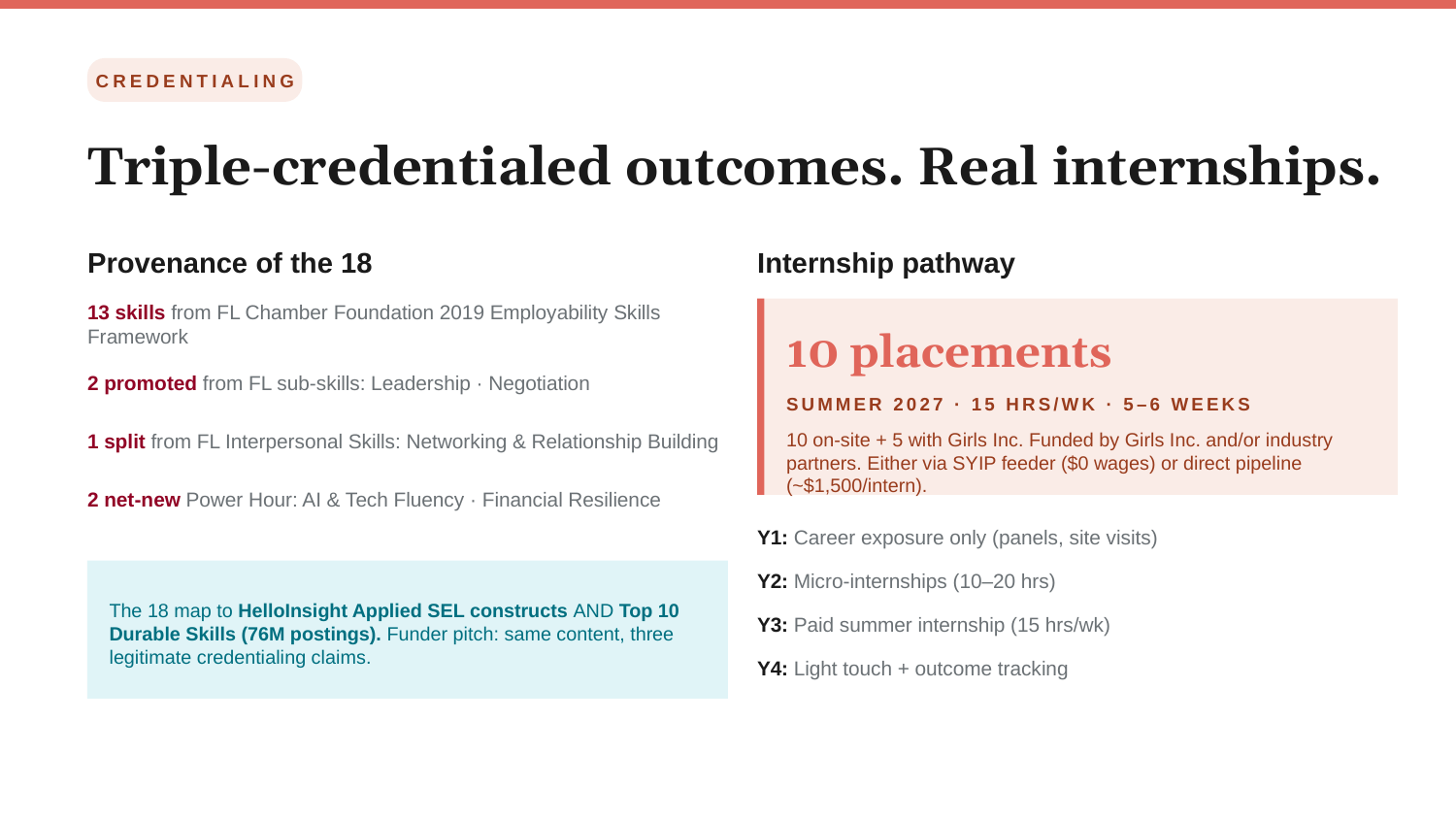

CREDENTIALING
Triple-credentialed outcomes. Real internships.
Provenance of the 18
Internship pathway
13 skills from FL Chamber Foundation 2019 Employability Skills Framework

10 placements
2 promoted from FL sub-skills: Leadership · Negotiation
SUMMER 2027 · 15 HRS/WK · 5–6 WEEKS
1 split from FL Interpersonal Skills: Networking & Relationship Building
10 on-site + 5 with Girls Inc. Funded by Girls Inc. and/or industry partners. Either via SYIP feeder ($0 wages) or direct pipeline (~$1,500/intern).
2 net-new Power Hour: AI & Tech Fluency · Financial Resilience
Y1: Career exposure only (panels, site visits)

Y2: Micro-internships (10–20 hrs)
The 18 map to HelloInsight Applied SEL constructs AND Top 10 Durable Skills (76M postings). Funder pitch: same content, three legitimate credentialing claims.
Y3: Paid summer internship (15 hrs/wk)
Y4: Light touch + outcome tracking